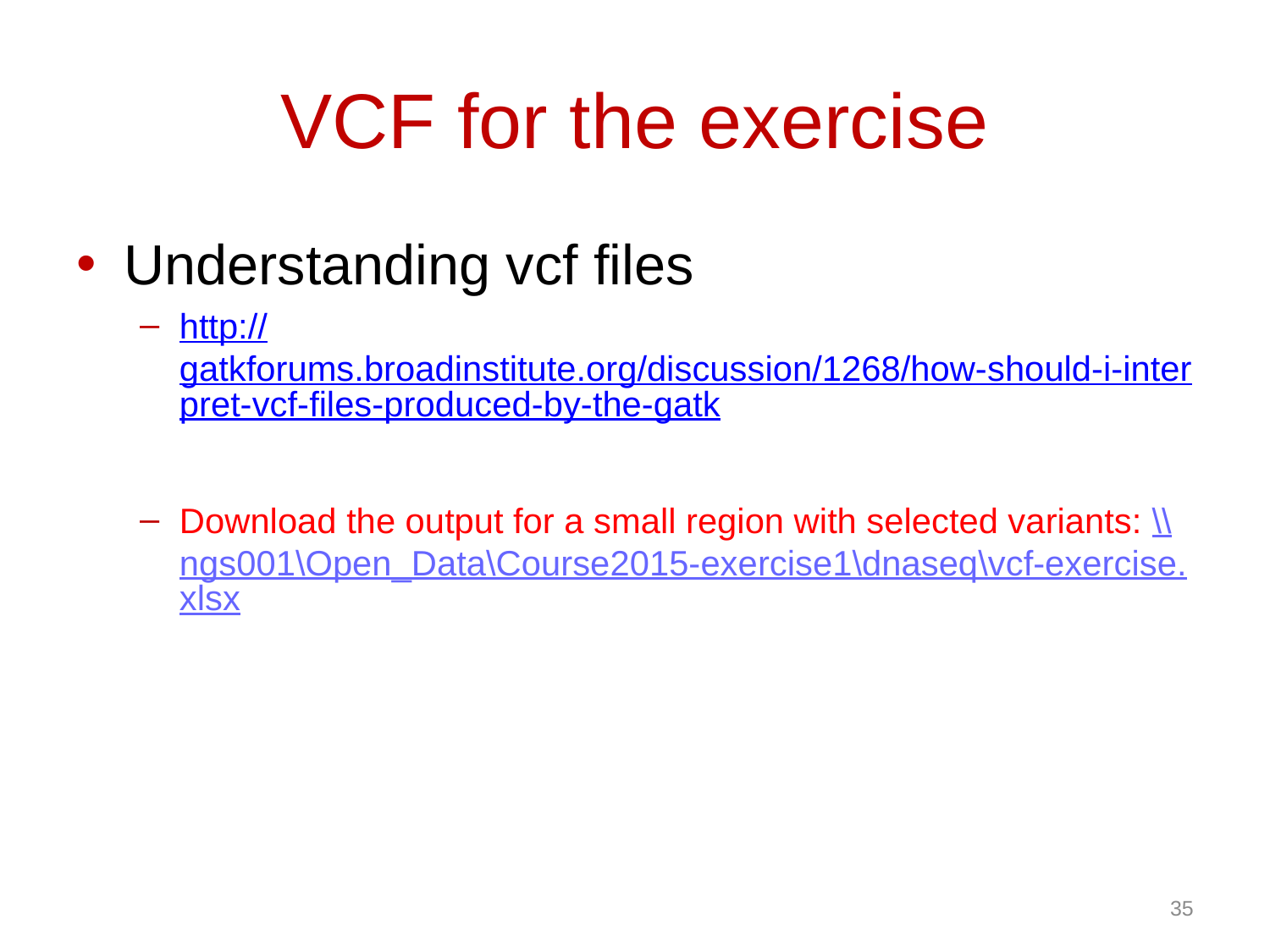

# VCF for the exercise
Understanding vcf files
http://gatkforums.broadinstitute.org/discussion/1268/how-should-i-interpret-vcf-files-produced-by-the-gatk

Download the output for a small region with selected variants: \\ngs001\Open_Data\Course2015-exercise1\dnaseq\vcf-exercise.xlsx

35